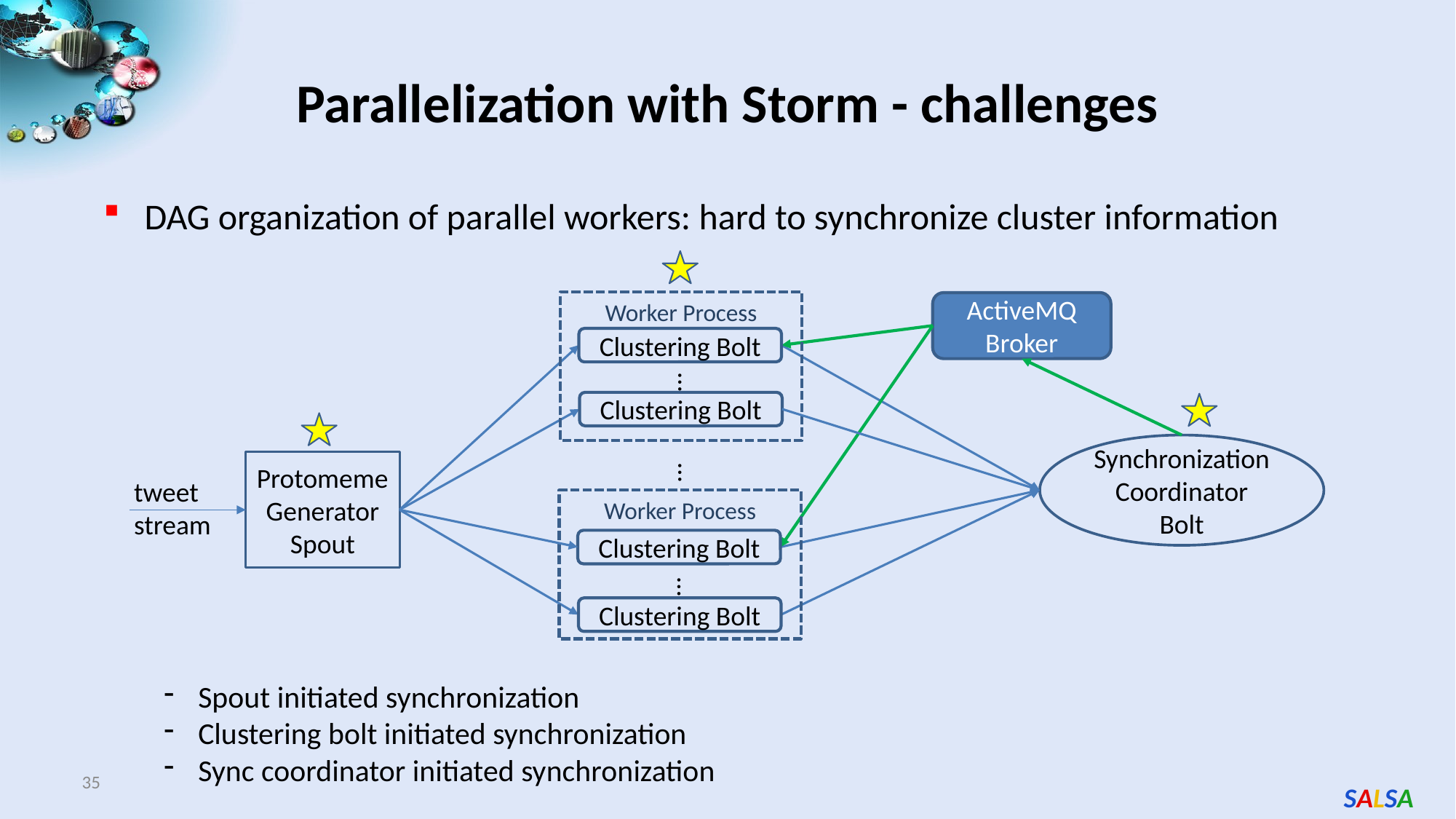

# Parallelization with Storm - challenges
DAG organization of parallel workers: hard to synchronize cluster information

Worker Process
ActiveMQ
Broker
Clustering Bolt
…
Clustering Bolt

Synchronization Coordinator Bolt
Protomeme Generator Spout
…
tweet stream
Worker Process
Clustering Bolt
…
Clustering Bolt
Spout initiated synchronization
Clustering bolt initiated synchronization
Sync coordinator initiated synchronization
35